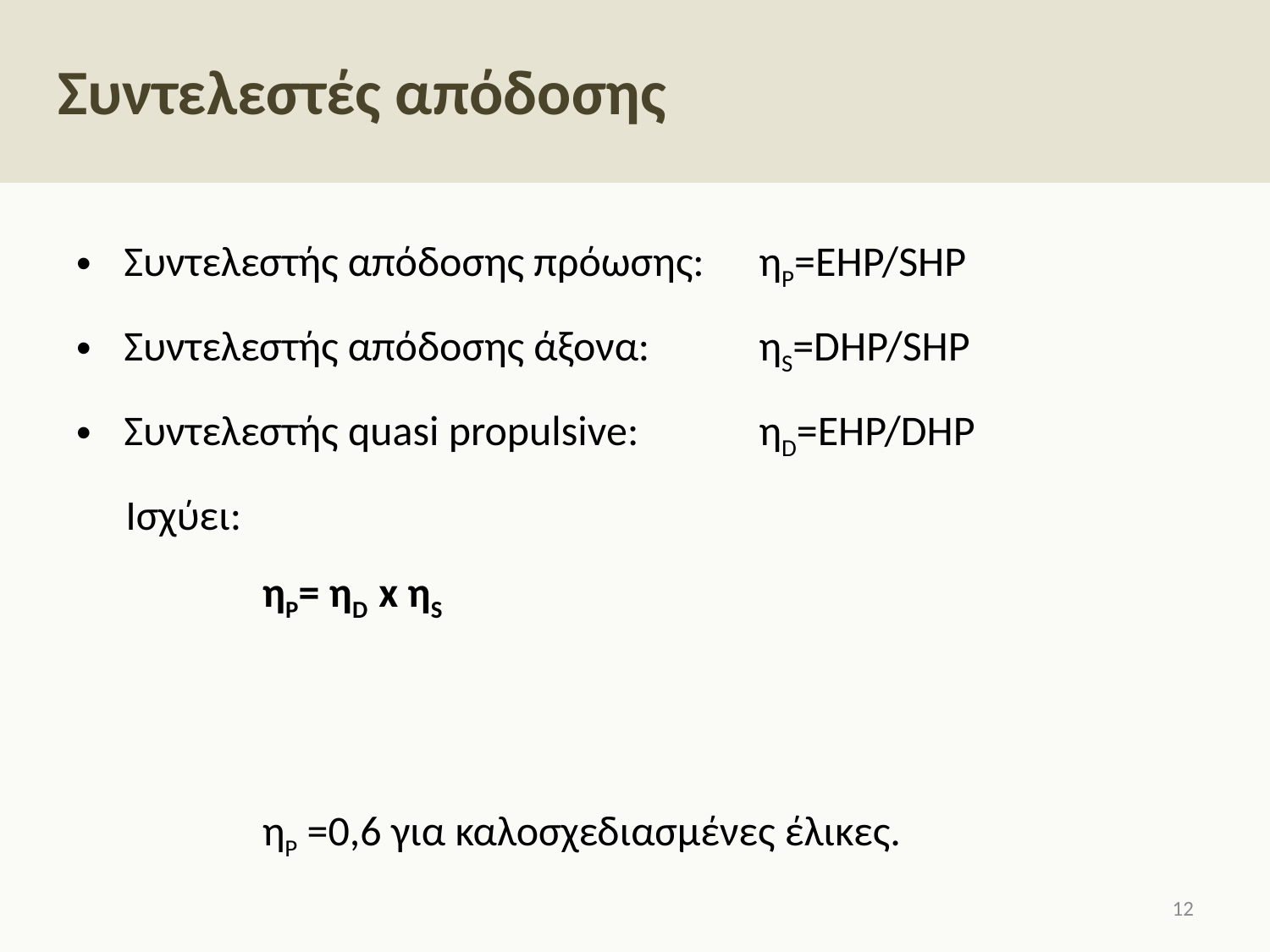

# Συντελεστές απόδοσης
Συντελεστής απόδοσης πρόωσης:	ηΡ=ΕΗP/SHP
Συντελεστής απόδοσης άξονα: 	ηS=DΗP/SHP
Συντελεστής quasi propulsive: 	ηD=EΗP/DHP
Ισχύει:
ηP= ηD  x ηS

ηP =0,6 για καλοσχεδιασμένες έλικες.

12